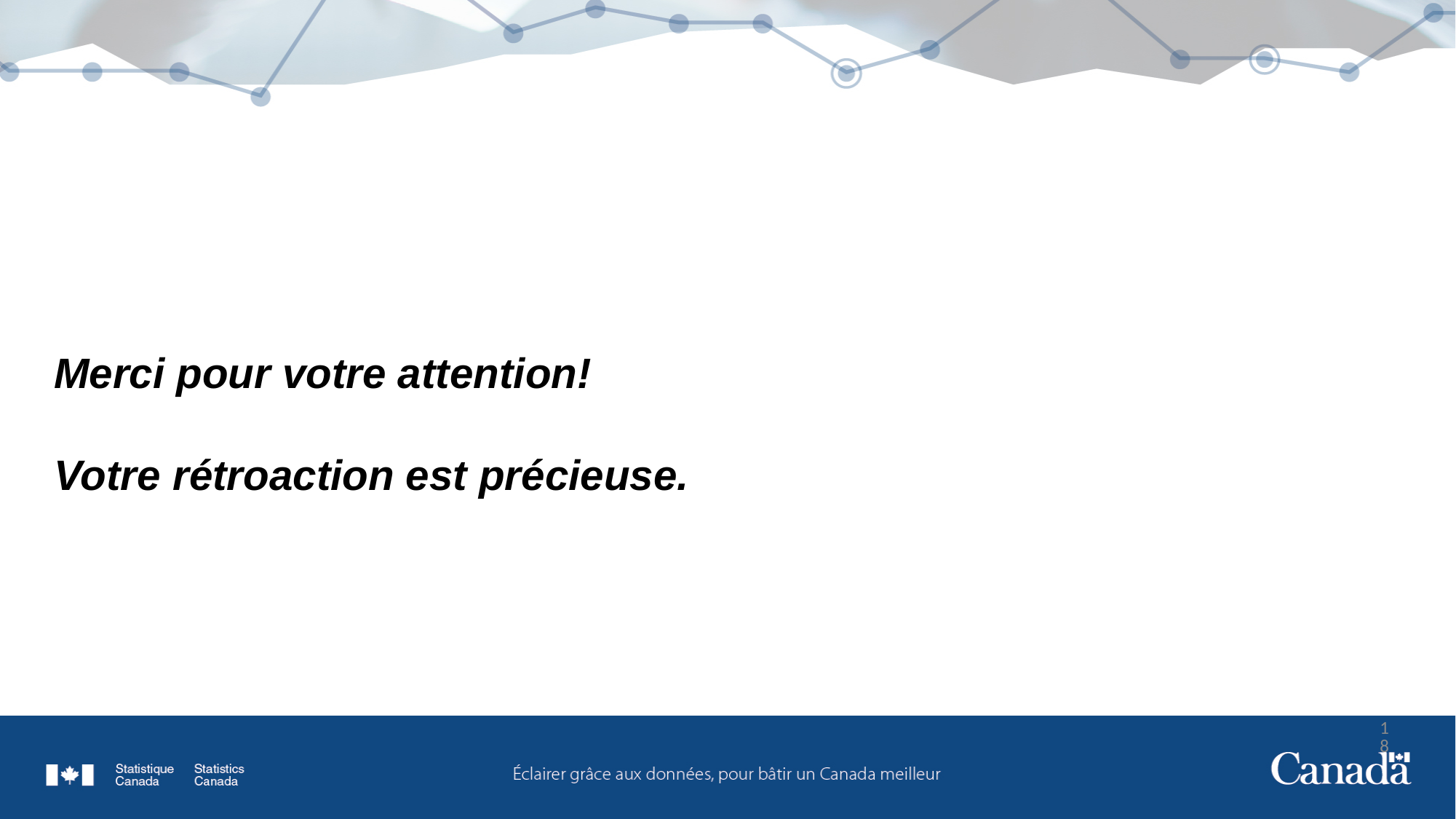

Merci pour votre attention!

Votre rétroaction est précieuse.

18